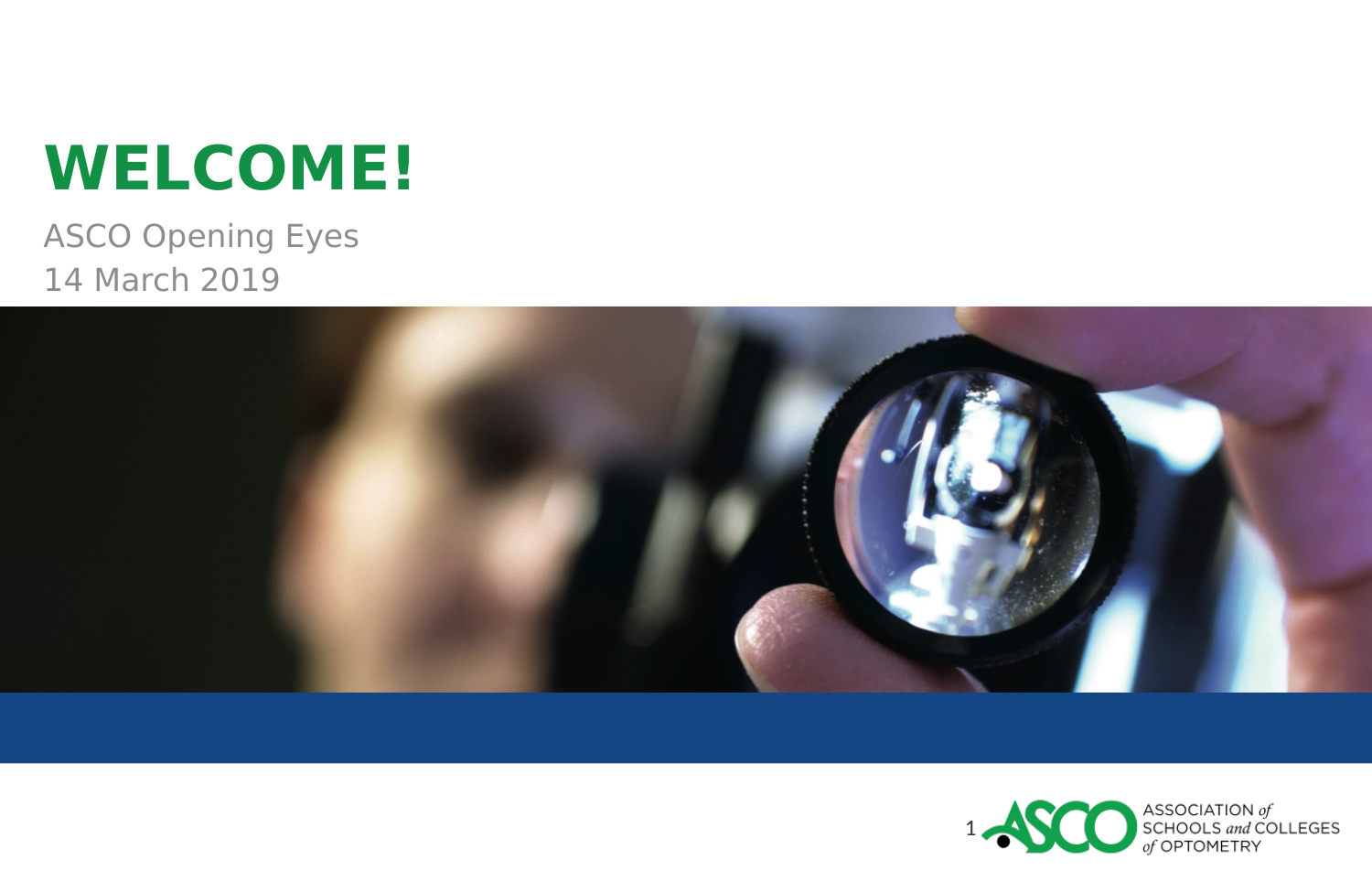

# welcome!
ASCO Opening Eyes
14 March 2019
1